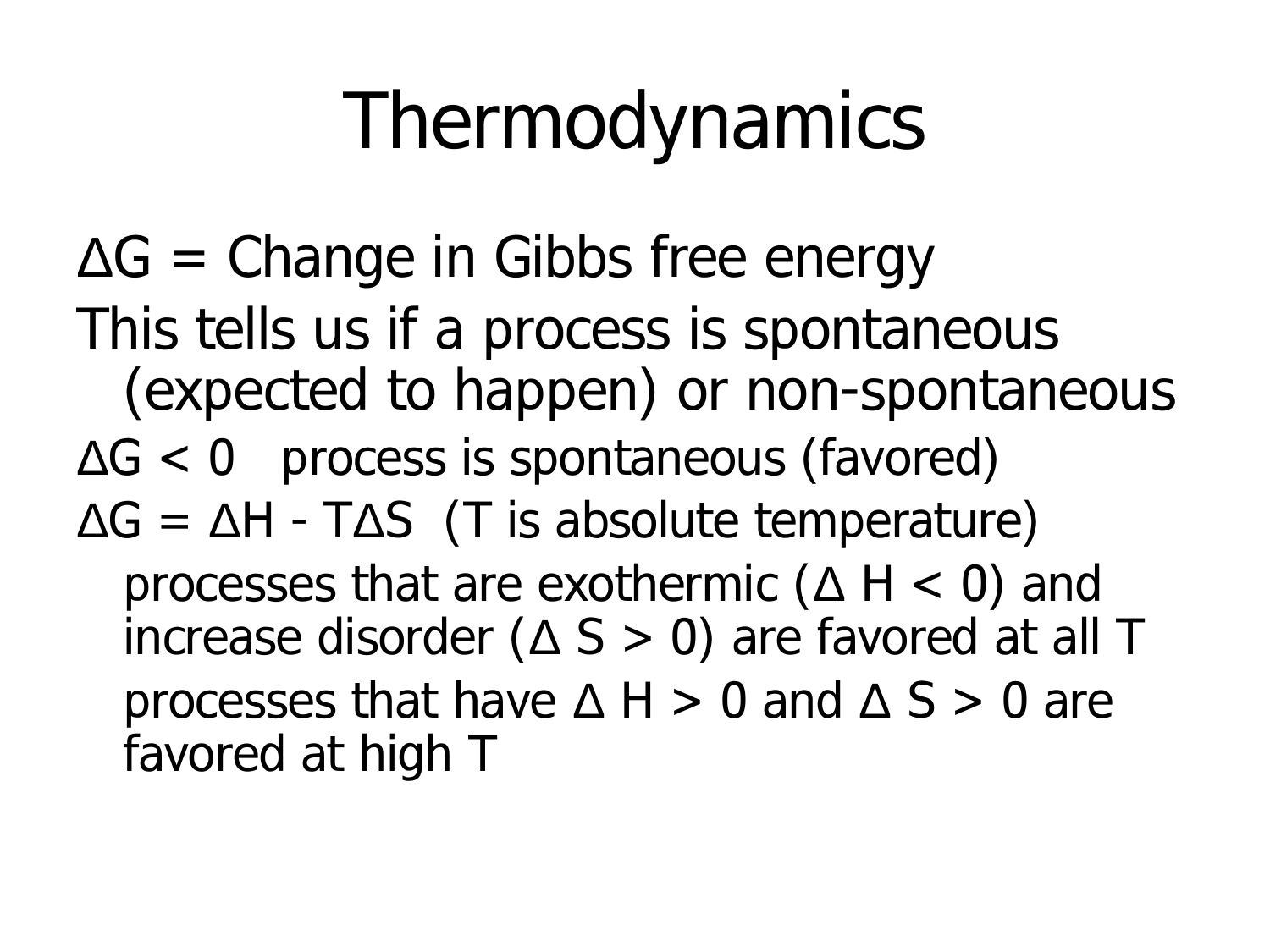

Thermodynamics
ΔG = Change in Gibbs free energy
This tells us if a process is spontaneous (expected to happen) or non-spontaneous
ΔG < 0   process is spontaneous (favored)
ΔG = ΔH - TΔS  (T is absolute temperature)
	processes that are exothermic (Δ H < 0) and increase disorder (Δ S > 0) are favored at all T
	processes that have Δ H > 0 and Δ S > 0 are favored at high T